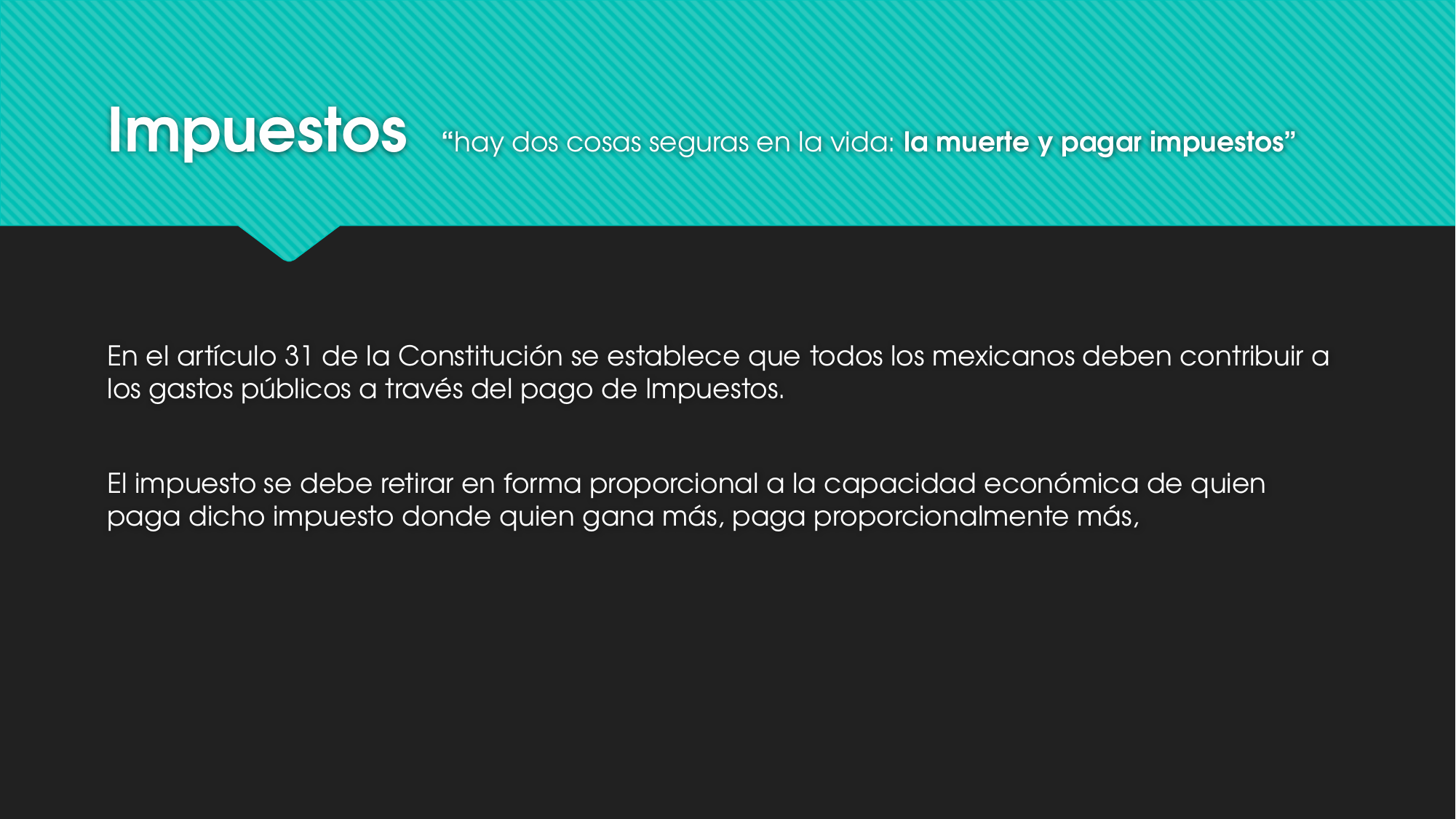

# Impuestos  “hay dos cosas seguras en la vida: la muerte y pagar impuestos”
En el artículo 31 de la Constitución se establece que todos los mexicanos deben contribuir a los gastos públicos a través del pago de Impuestos.

El impuesto se debe retirar en forma proporcional a la capacidad económica de quien paga dicho impuesto donde quien gana más, paga proporcionalmente más,